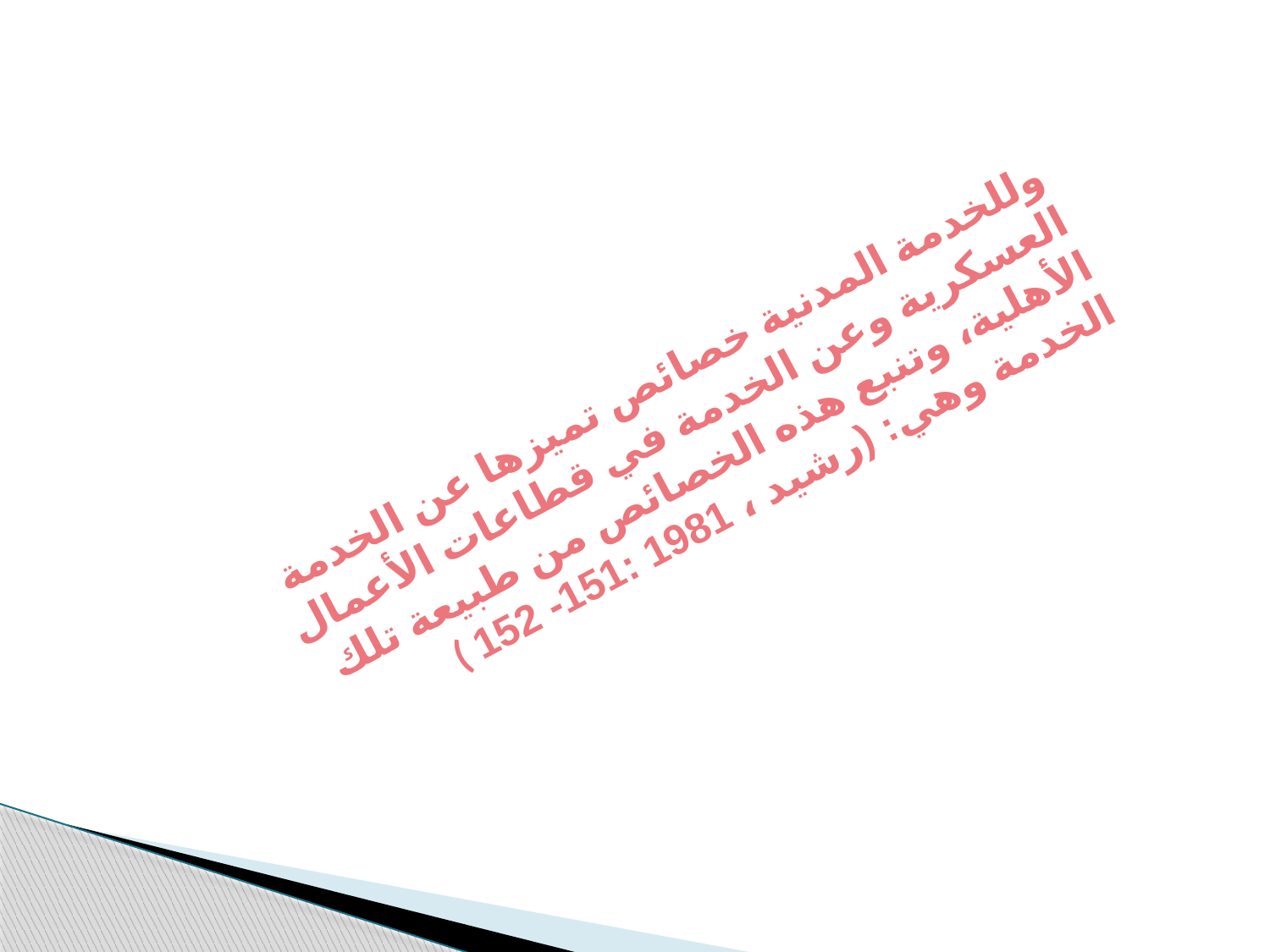

وللخدمة المدنية خصائص تميزها عن الخدمة العسكرية وعن الخدمة في قطاعات الأعمال الأهلية، وتنبع هذه الخصائص من طبيعة تلك الخدمة وهي: (رشيد ، 1981 :151- 152 )